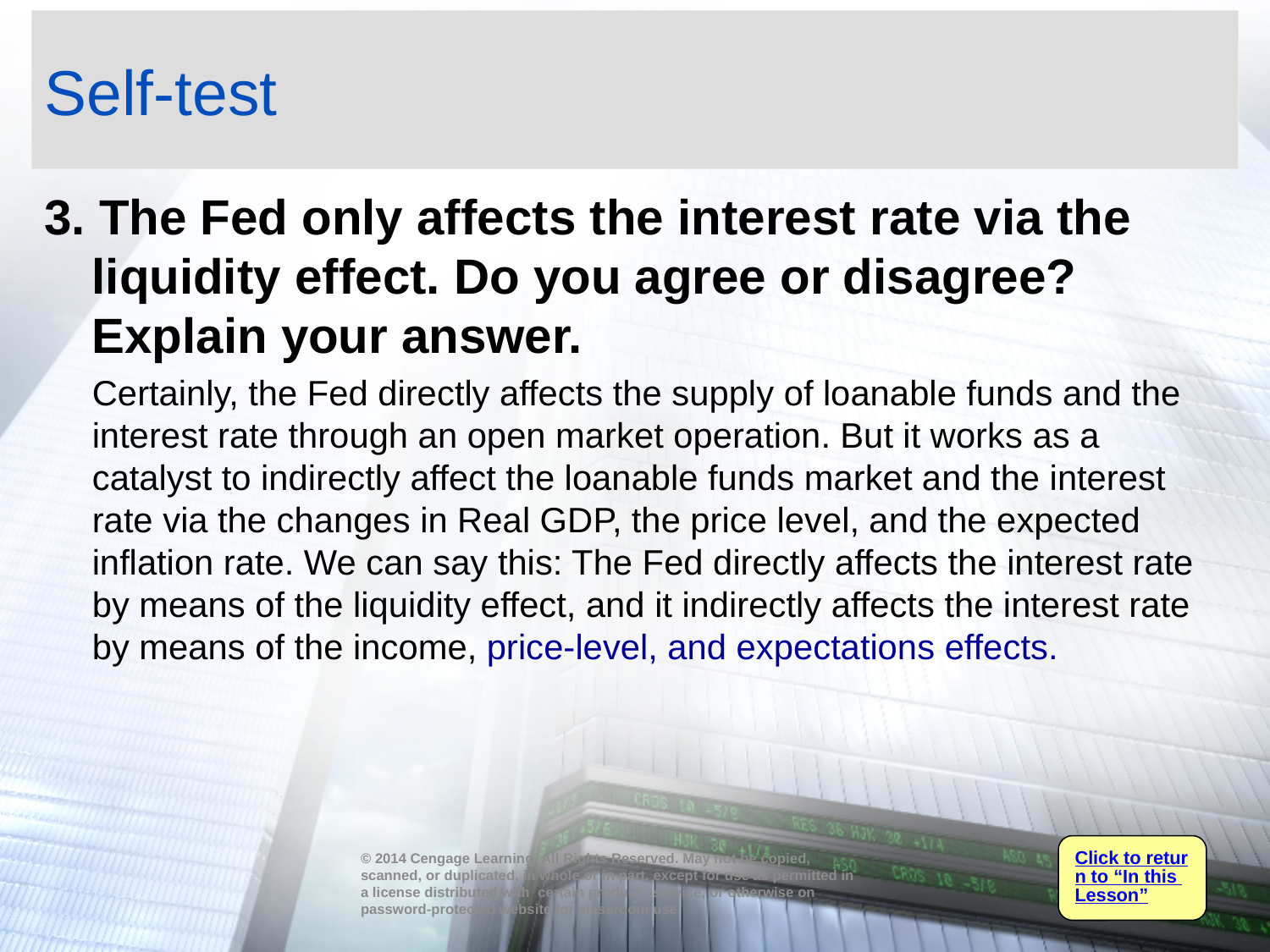

# Self-test
3. The Fed only affects the interest rate via the liquidity effect. Do you agree or disagree? Explain your answer.
	Certainly, the Fed directly affects the supply of loanable funds and the interest rate through an open market operation. But it works as a catalyst to indirectly affect the loanable funds market and the interest rate via the changes in Real GDP, the price level, and the expected inflation rate. We can say this: The Fed directly affects the interest rate by means of the liquidity effect, and it indirectly affects the interest rate by means of the income, price-level, and expectations effects.

Click to return to “In this Lesson”
© 2014 Cengage Learning. All Rights Reserved. May not be copied, scanned, or duplicated, in whole or in part, except for use as permitted in a license distributed with  certain product , service, or otherwise on password-protected website for classroom use